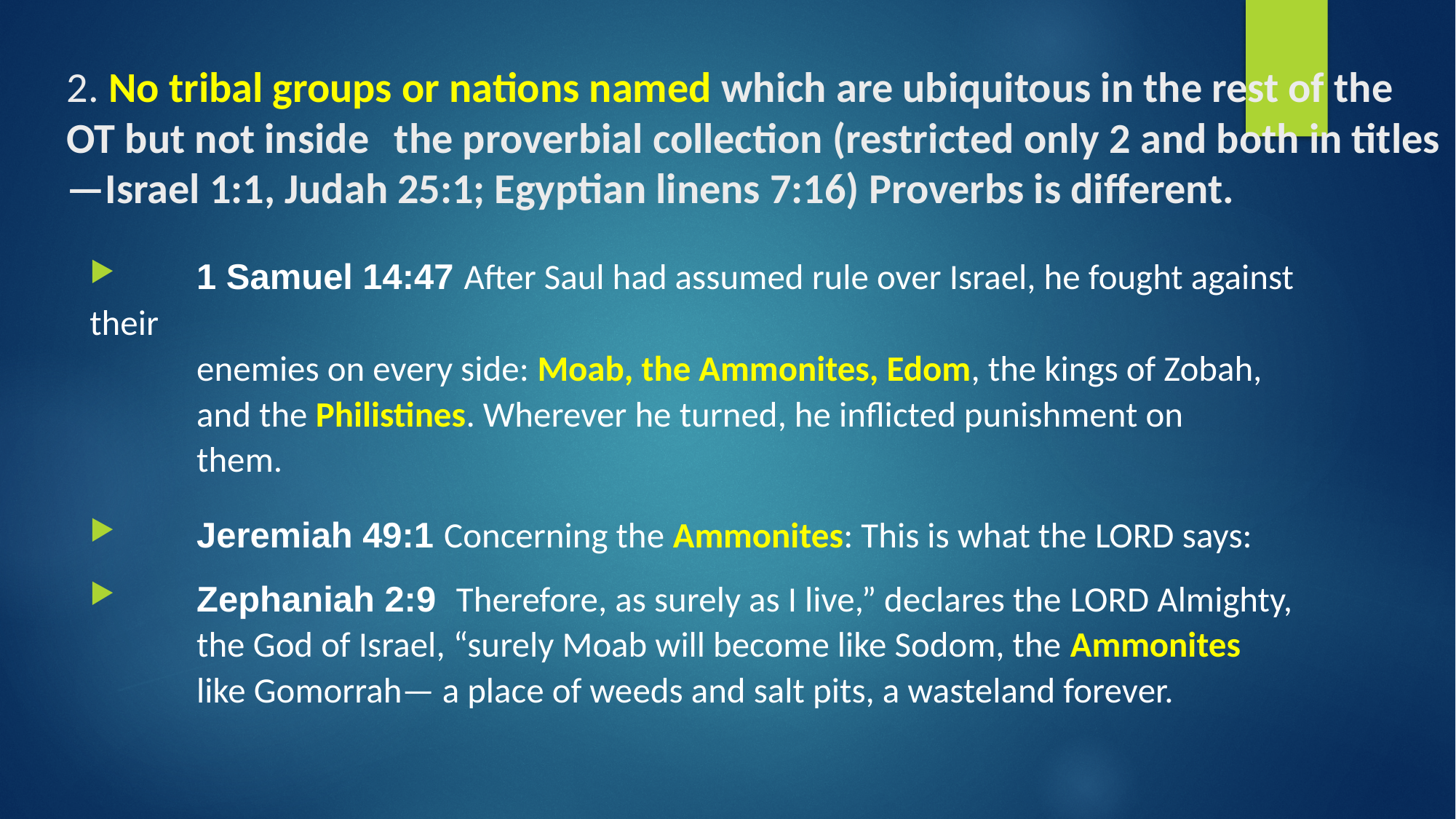

# 2. No tribal groups or nations named which are ubiquitous in the rest of the OT but not inside 	the proverbial collection (restricted only 2 and both in titles—Israel 1:1, Judah 25:1; Egyptian linens 7:16) Proverbs is different.
 	1 Samuel 14:47 After Saul had assumed rule over Israel, he fought against their
 			enemies on every side: Moab, the Ammonites, Edom, the kings of Zobah,
 			and the Philistines. Wherever he turned, he inflicted punishment on
 			them.
 	Jeremiah 49:1 Concerning the Ammonites: This is what the Lord says:
 	Zephaniah 2:9  Therefore, as surely as I live,” declares the Lord Almighty,
 			the God of Israel, “surely Moab will become like Sodom, the Ammonites
 			like Gomorrah— a place of weeds and salt pits, a wasteland forever.